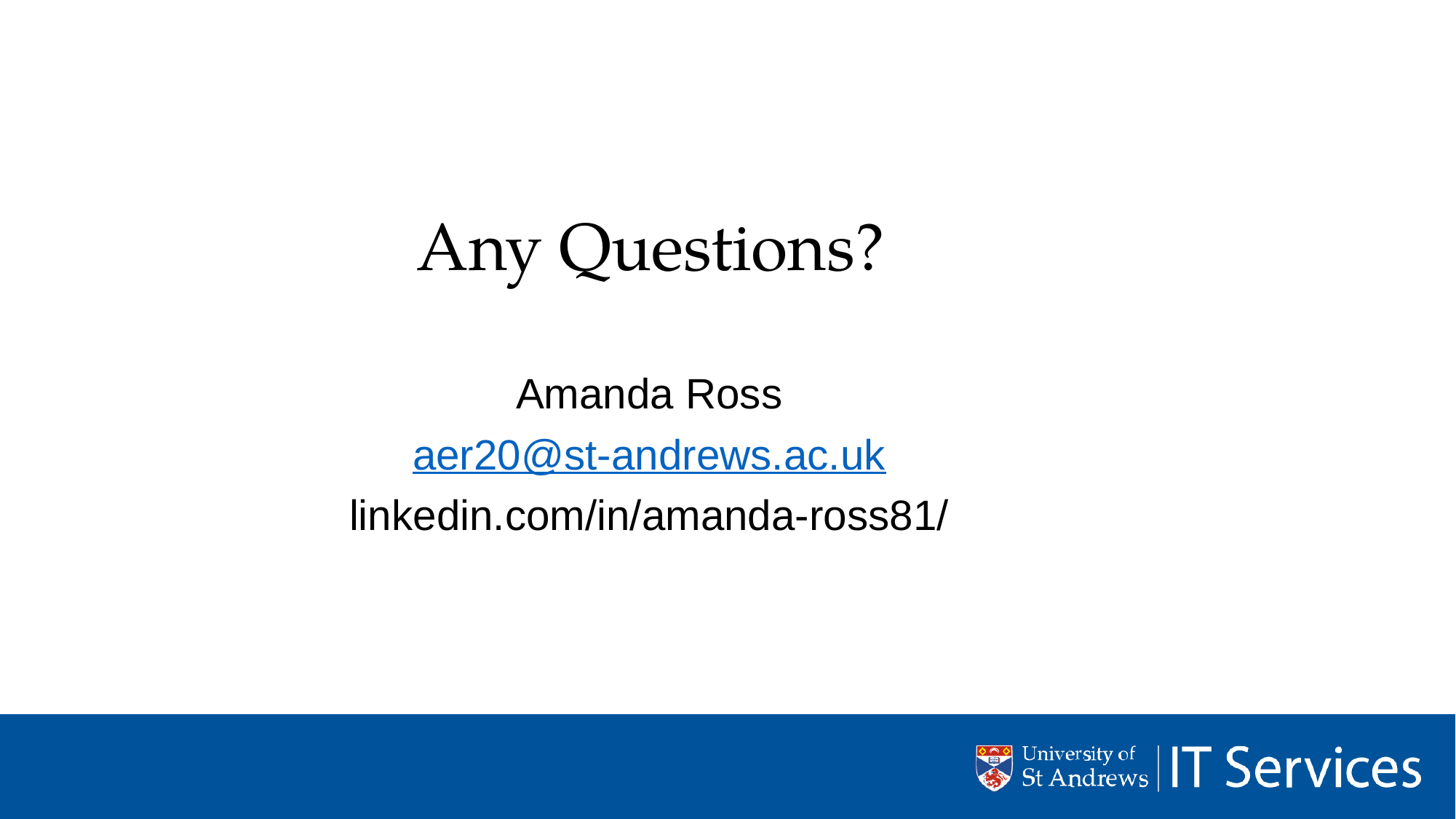

# Any Questions?
Amanda Ross
aer20@st-andrews.ac.uk
linkedin.com/in/amanda-ross81/